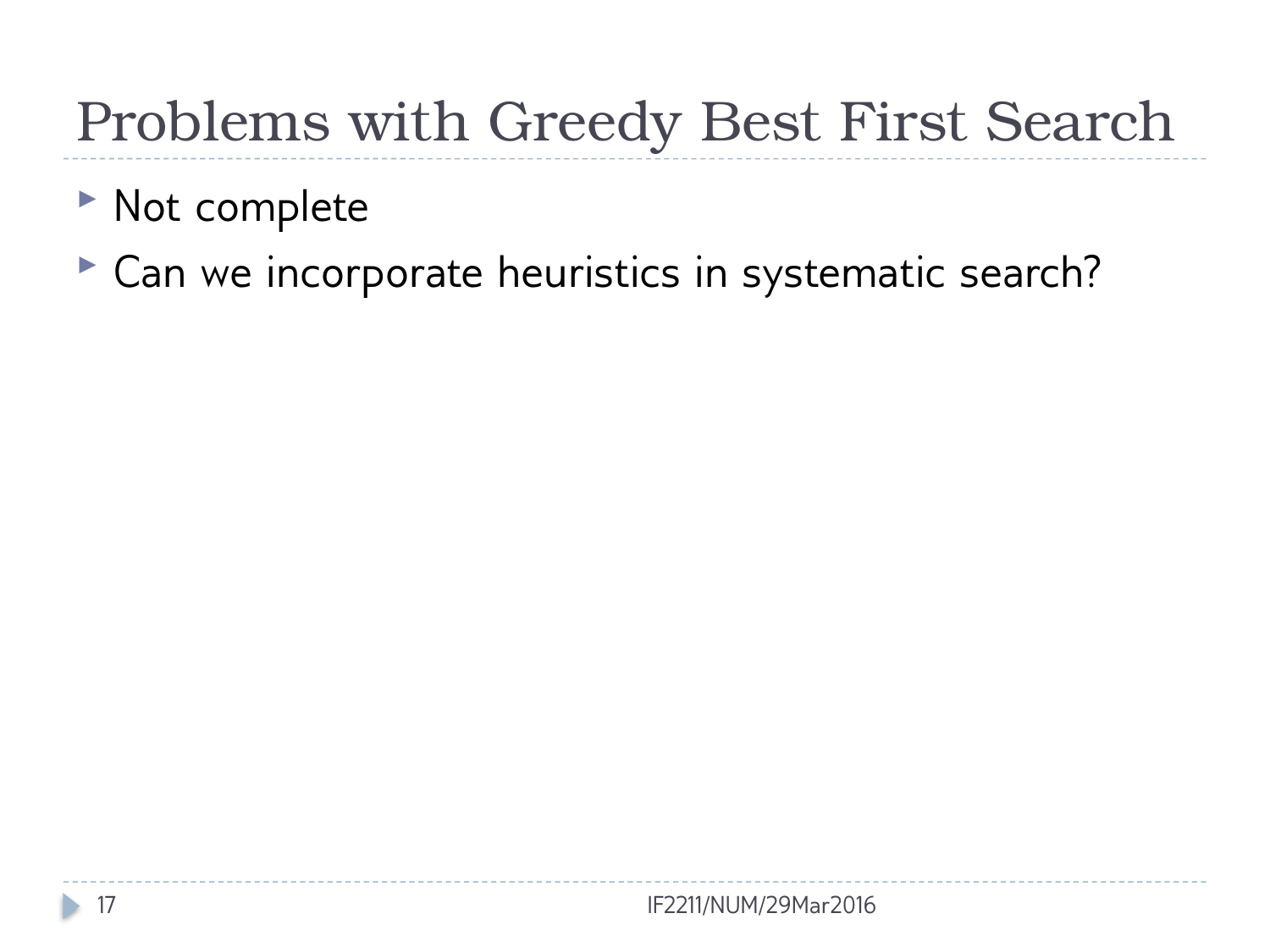

# Problems with Greedy Best First Search
Not complete
Can we incorporate heuristics in systematic search?
17
IF2211/NUM/29Mar2016